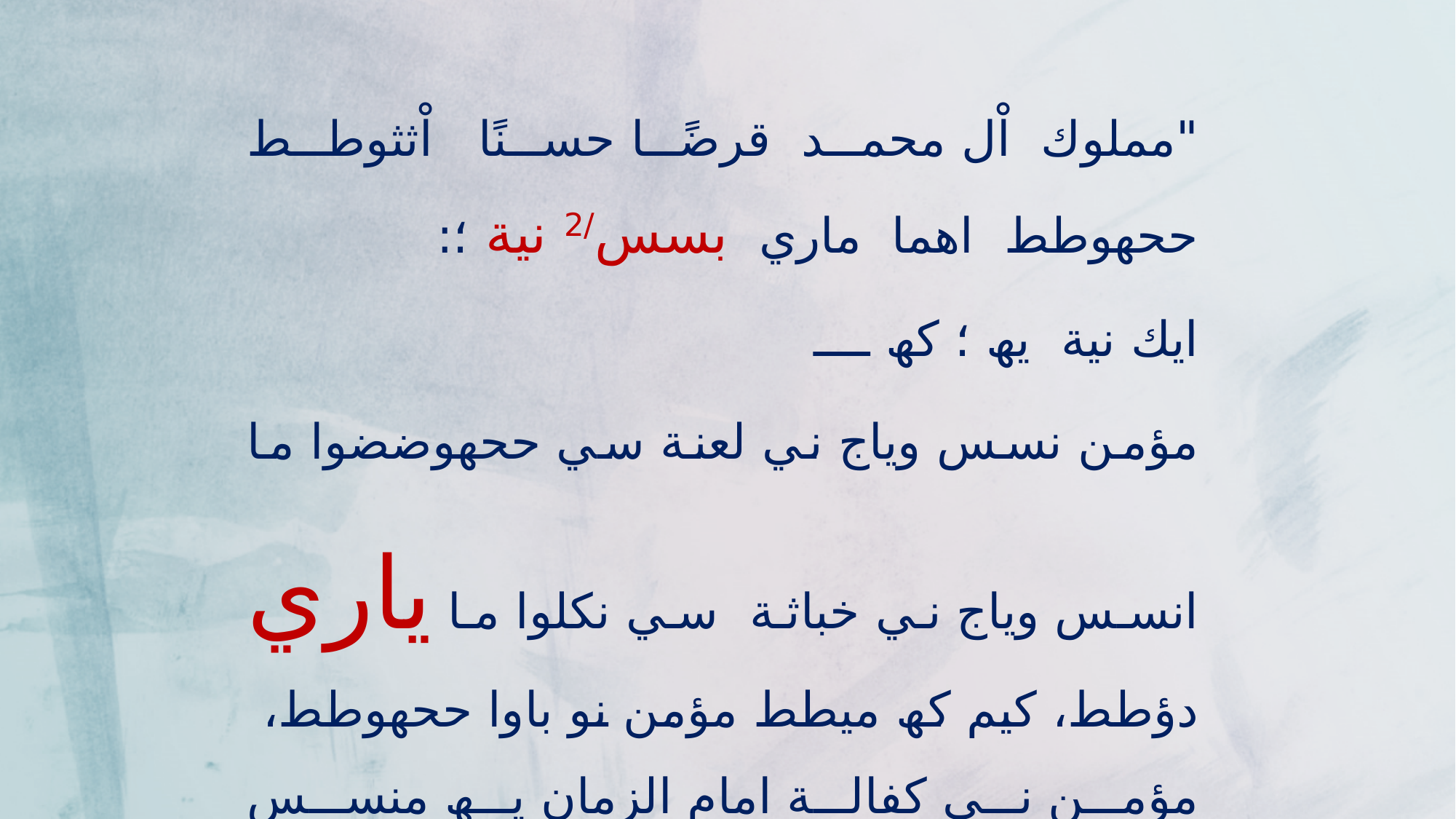

"مملوك  اْل محمد  قرضًا حسنًا   اْثثوطط ححهوطط  اهما  ماري  بسس/2 نية ؛:
ايك نية  يھ ؛ كھ ــــ
	مؤمن نسس وياج ني لعنة سي ححهوضضوا ما انسس وياج ني خباثة  سي نكلوا ما ياري دؤطط، كيم كھ ميطط مؤمن نو باوا ححهوطط،  مؤمن ني كفالة امام الزمان يھ منسس سونثثي ؛،